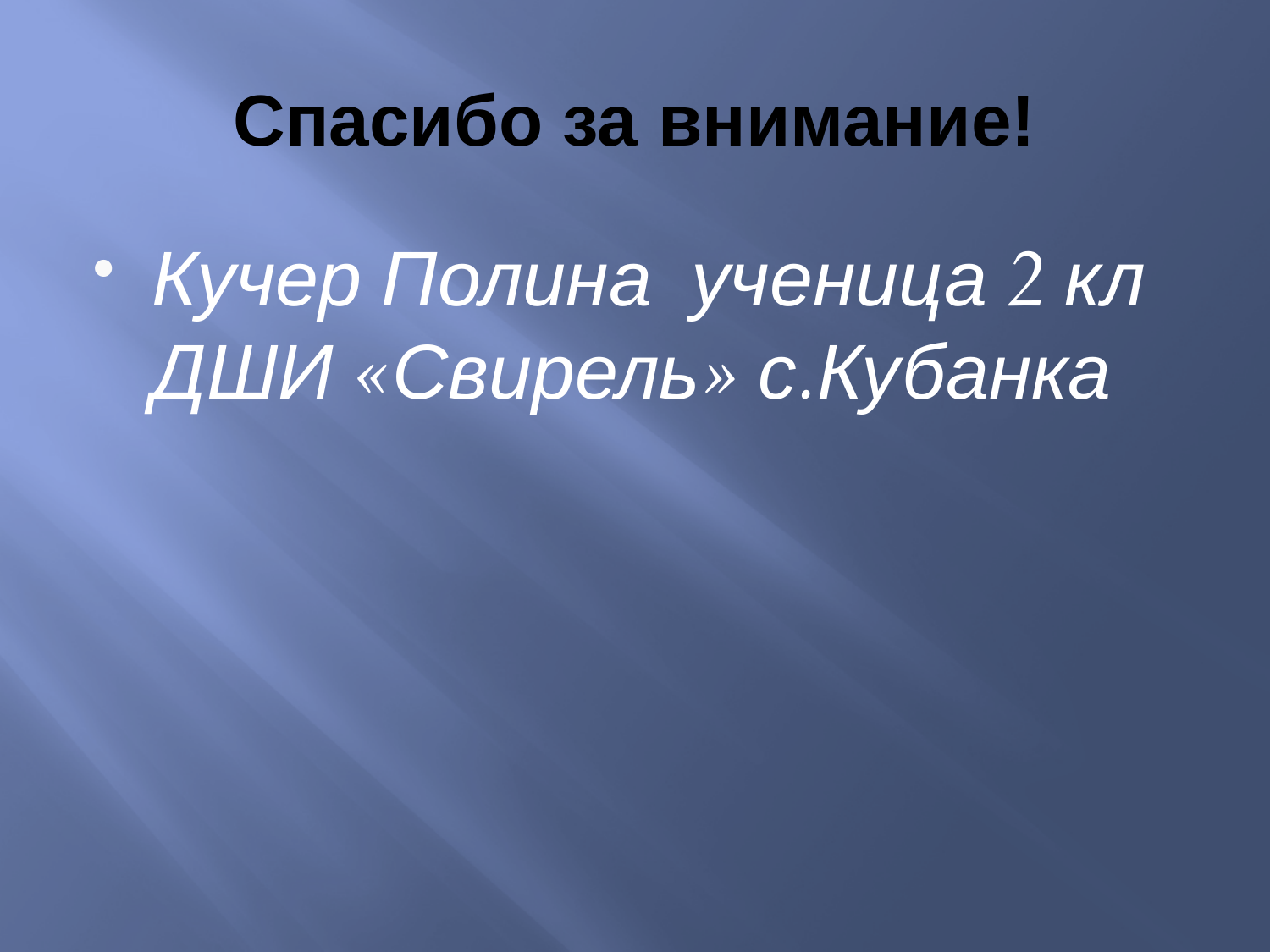

# Спасибо за внимание!
Кучер Полина  ученица 2 кл ДШИ «Свирель» с.Кубанка